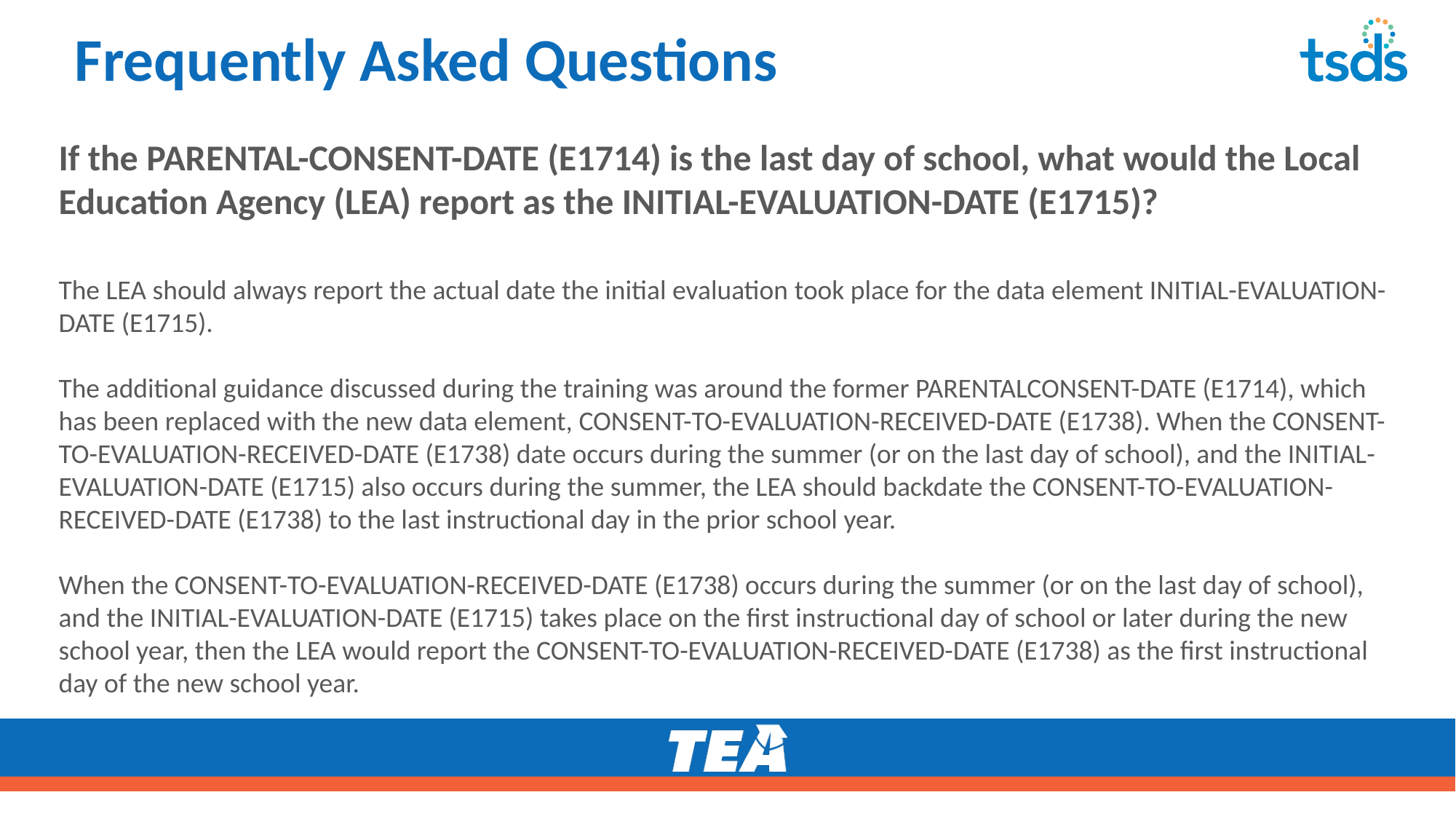

# Frequently Asked Questions
If the PARENTAL-CONSENT-DATE (E1714) is the last day of school, what would the Local Education Agency (LEA) report as the INITIAL-EVALUATION-DATE (E1715)?

The LEA should always report the actual date the initial evaluation took place for the data element INITIAL-EVALUATION-DATE (E1715).

The additional guidance discussed during the training was around the former PARENTALCONSENT-DATE (E1714), which has been replaced with the new data element, CONSENT-TO-EVALUATION-RECEIVED-DATE (E1738). When the CONSENT-TO-EVALUATION-RECEIVED-DATE (E1738) date occurs during the summer (or on the last day of school), and the INITIAL-EVALUATION-DATE (E1715) also occurs during the summer, the LEA should backdate the CONSENT-TO-EVALUATION-RECEIVED-DATE (E1738) to the last instructional day in the prior school year.

When the CONSENT-TO-EVALUATION-RECEIVED-DATE (E1738) occurs during the summer (or on the last day of school), and the INITIAL-EVALUATION-DATE (E1715) takes place on the first instructional day of school or later during the new school year, then the LEA would report the CONSENT-TO-EVALUATION-RECEIVED-DATE (E1738) as the first instructional day of the new school year.